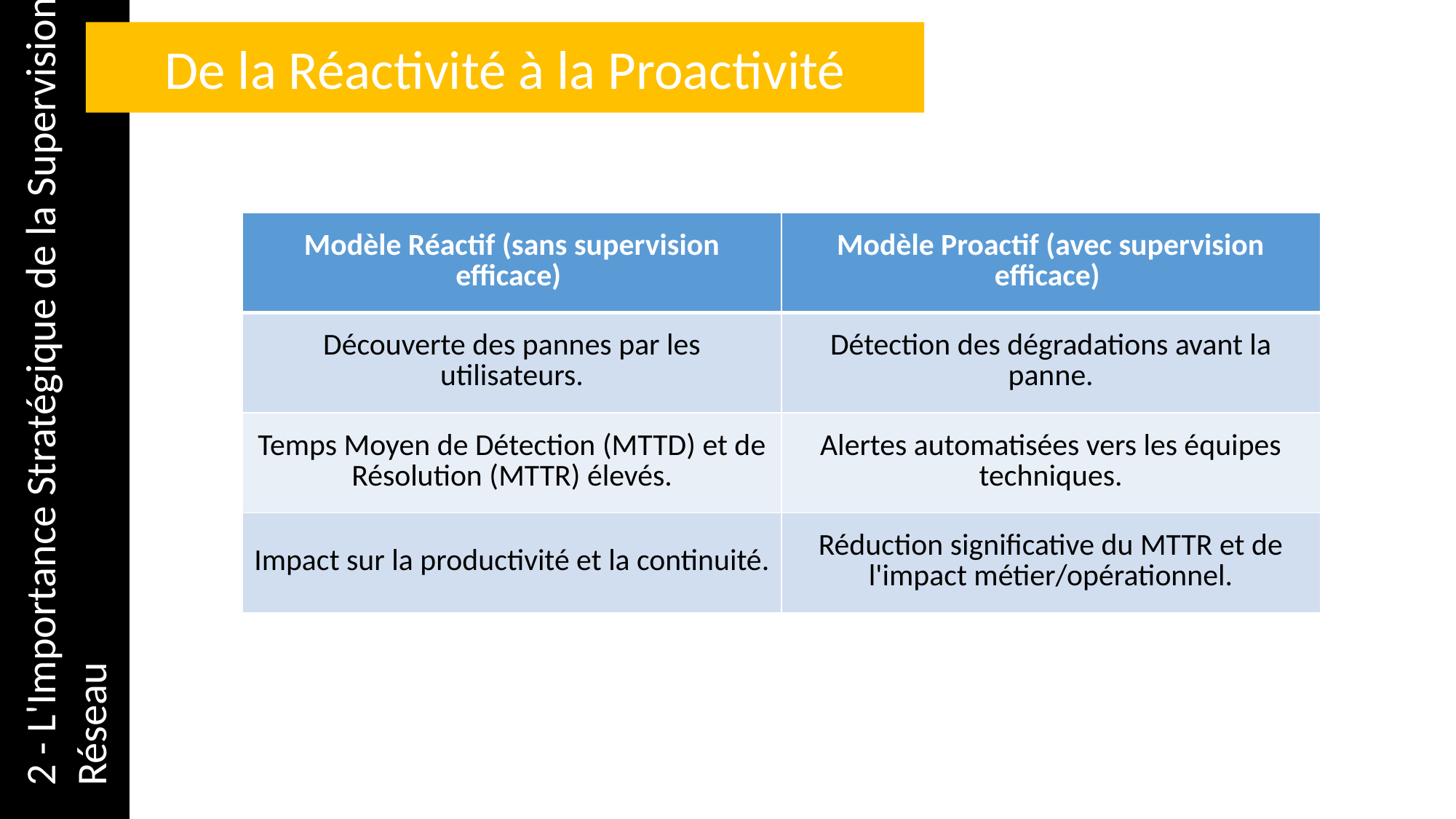

De la Réactivité à la Proactivité
| Modèle Réactif (sans supervision efficace) | Modèle Proactif (avec supervision efficace) |
| --- | --- |
| Découverte des pannes par les utilisateurs. | Détection des dégradations avant la panne. |
| Temps Moyen de Détection (MTTD) et de Résolution (MTTR) élevés. | Alertes automatisées vers les équipes techniques. |
| Impact sur la productivité et la continuité. | Réduction significative du MTTR et de l'impact métier/opérationnel. |
2 - L'Importance Stratégique de la Supervision Réseau